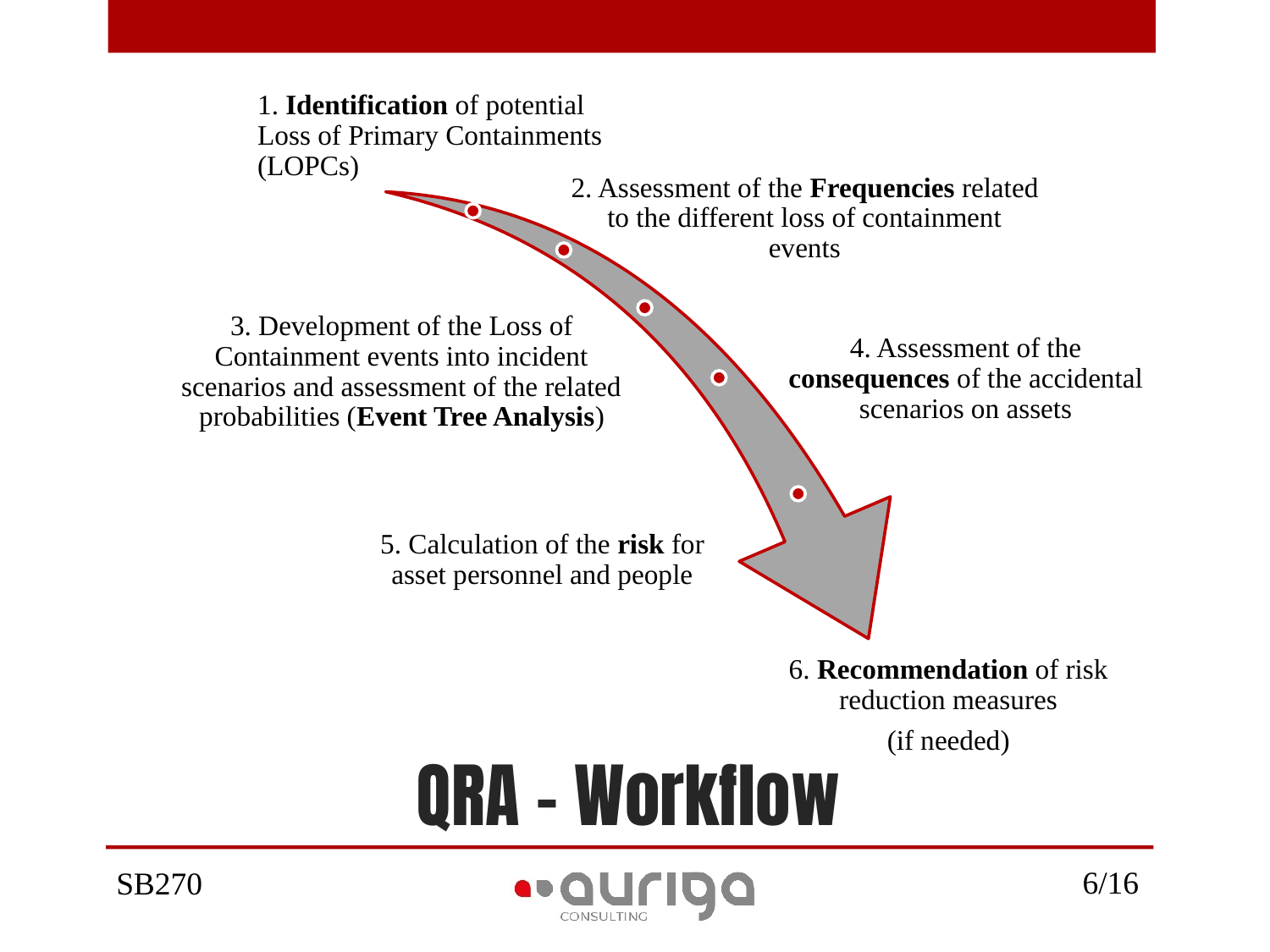

1. Identification of potential Loss of Primary Containments (LOPCs)

2. Assessment of the Frequencies related to the different loss of containment events

3. Development of the Loss of Containment events into incident scenarios and assessment of the related probabilities (Event Tree Analysis)

4. Assessment of the consequences of the accidental scenarios on assets

5. Calculation of the risk for asset personnel and people

6. Recommendation of risk reduction measures
(if needed)
# QRA – Workflow